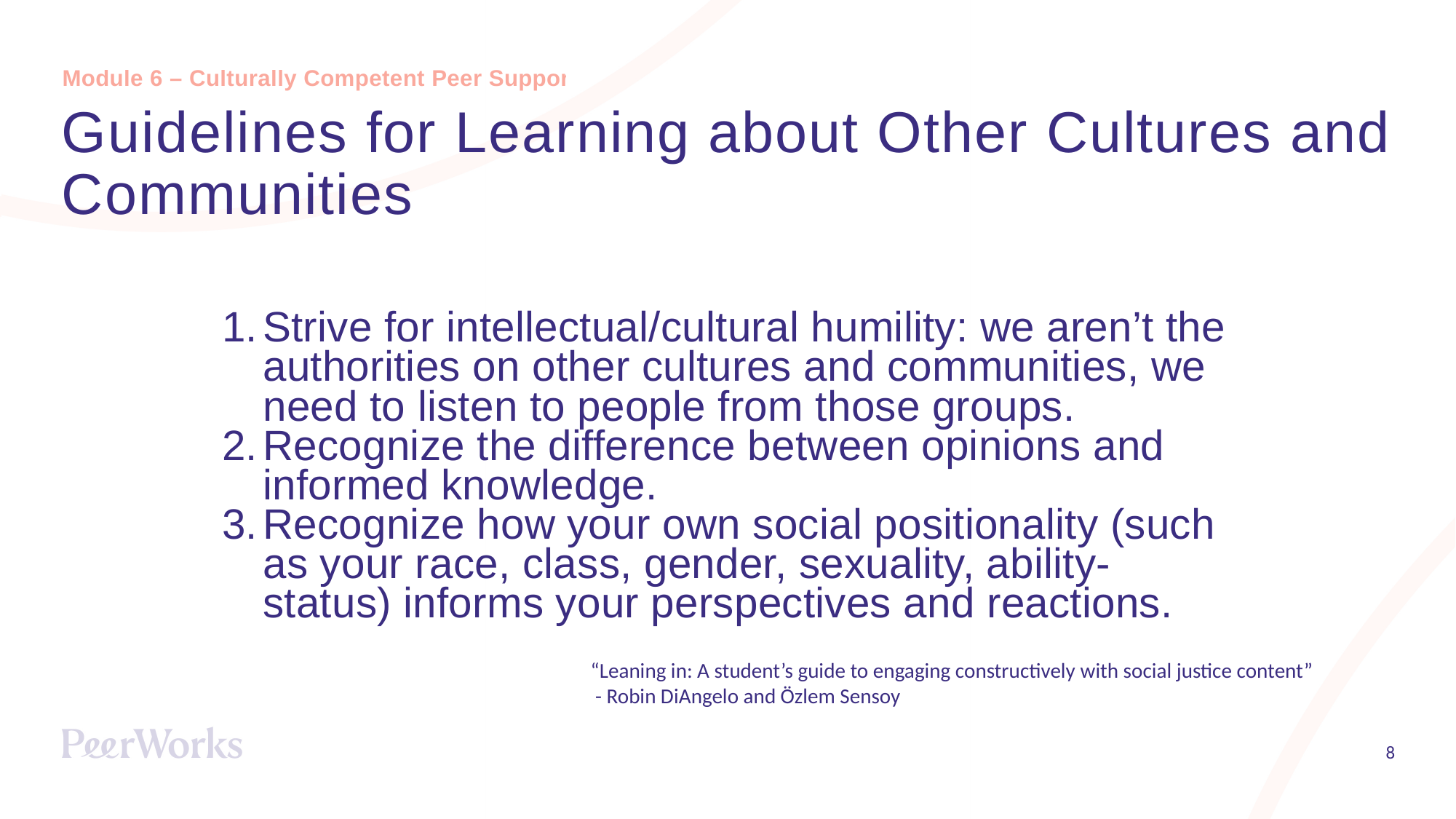

Module 6 – Culturally Competent Peer Support
# Guidelines for Learning about Other Cultures and Communities
Strive for intellectual/cultural humility: we aren’t the authorities on other cultures and communities, we need to listen to people from those groups.
Recognize the difference between opinions and informed knowledge.
Recognize how your own social positionality (such as your race, class, gender, sexuality, ability-status) informs your perspectives and reactions.
“Leaning in: A student’s guide to engaging constructively with social justice content”
 - Robin DiAngelo and Özlem Sensoy

8